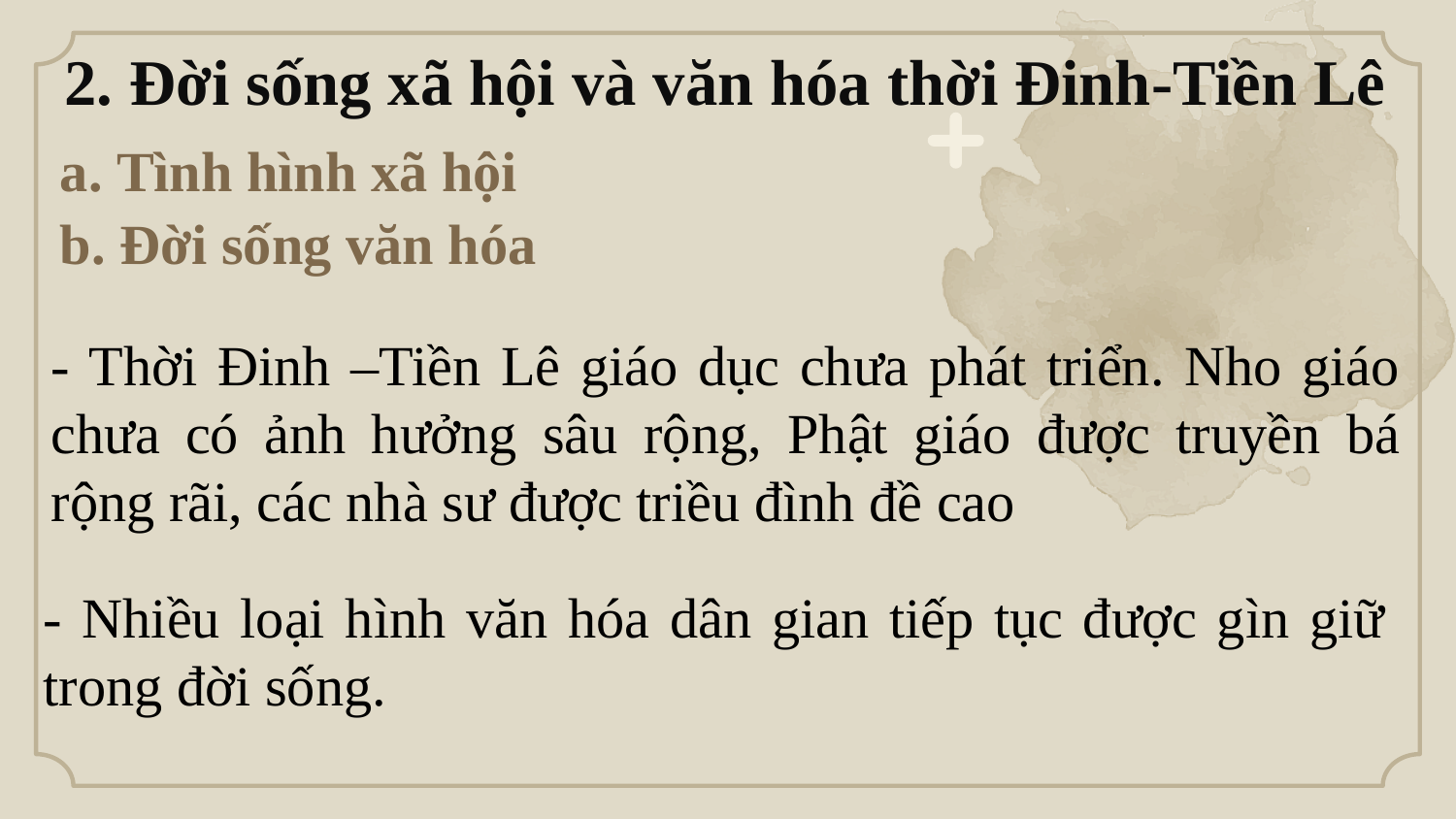

# 2. Đời sống xã hội và văn hóa thời Đinh-Tiền Lê

a. Tình hình xã hội
b. Đời sống văn hóa
- Thời Đinh –Tiền Lê giáo dục chưa phát triển. Nho giáo chưa có ảnh hưởng sâu rộng, Phật giáo được truyền bá rộng rãi, các nhà sư được triều đình đề cao
- Nhiều loại hình văn hóa dân gian tiếp tục được gìn giữ trong đời sống.